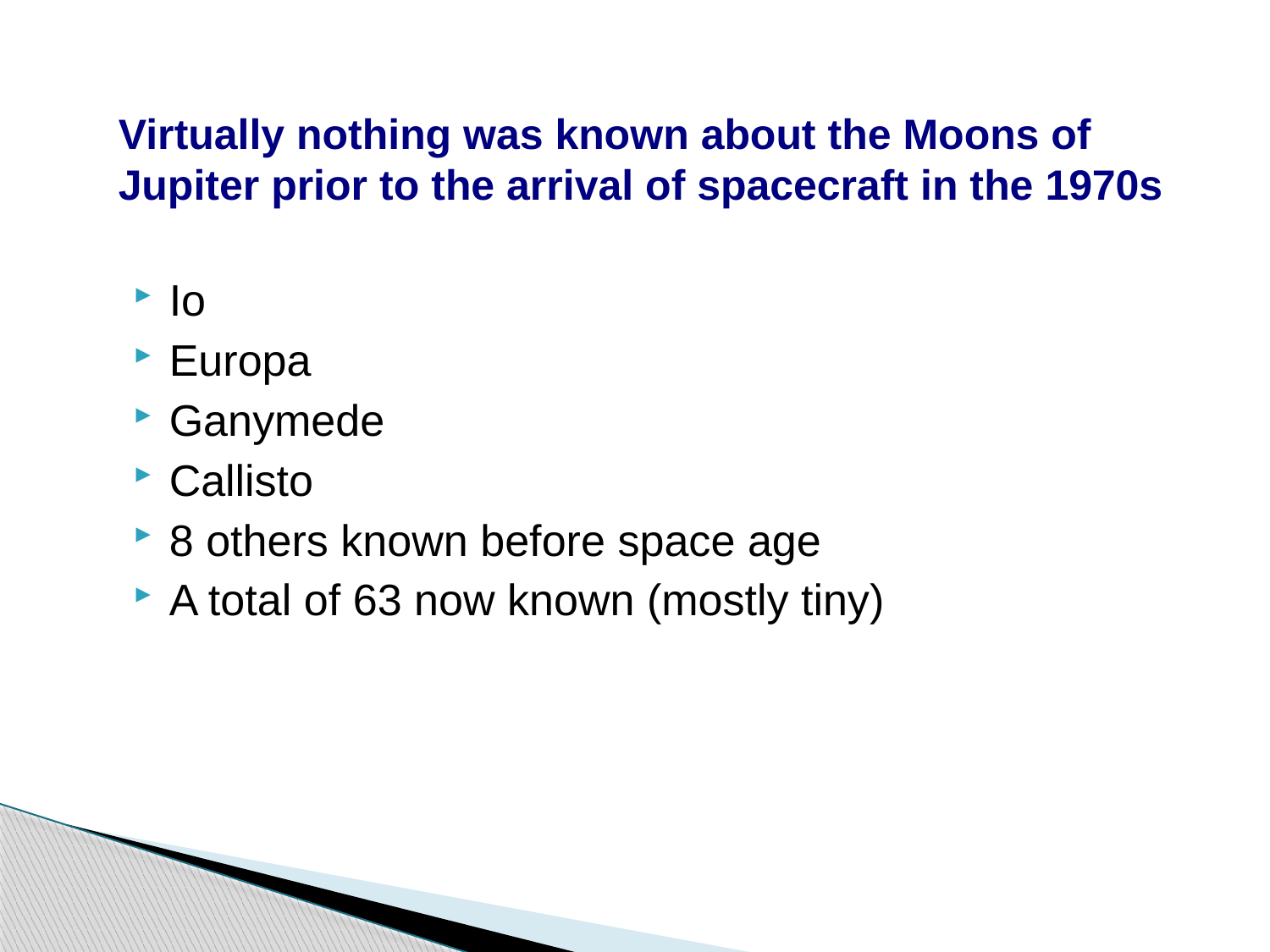

# Virtually nothing was known about the Moons of Jupiter prior to the arrival of spacecraft in the 1970s
Io
Europa
Ganymede
Callisto
8 others known before space age
A total of 63 now known (mostly tiny)